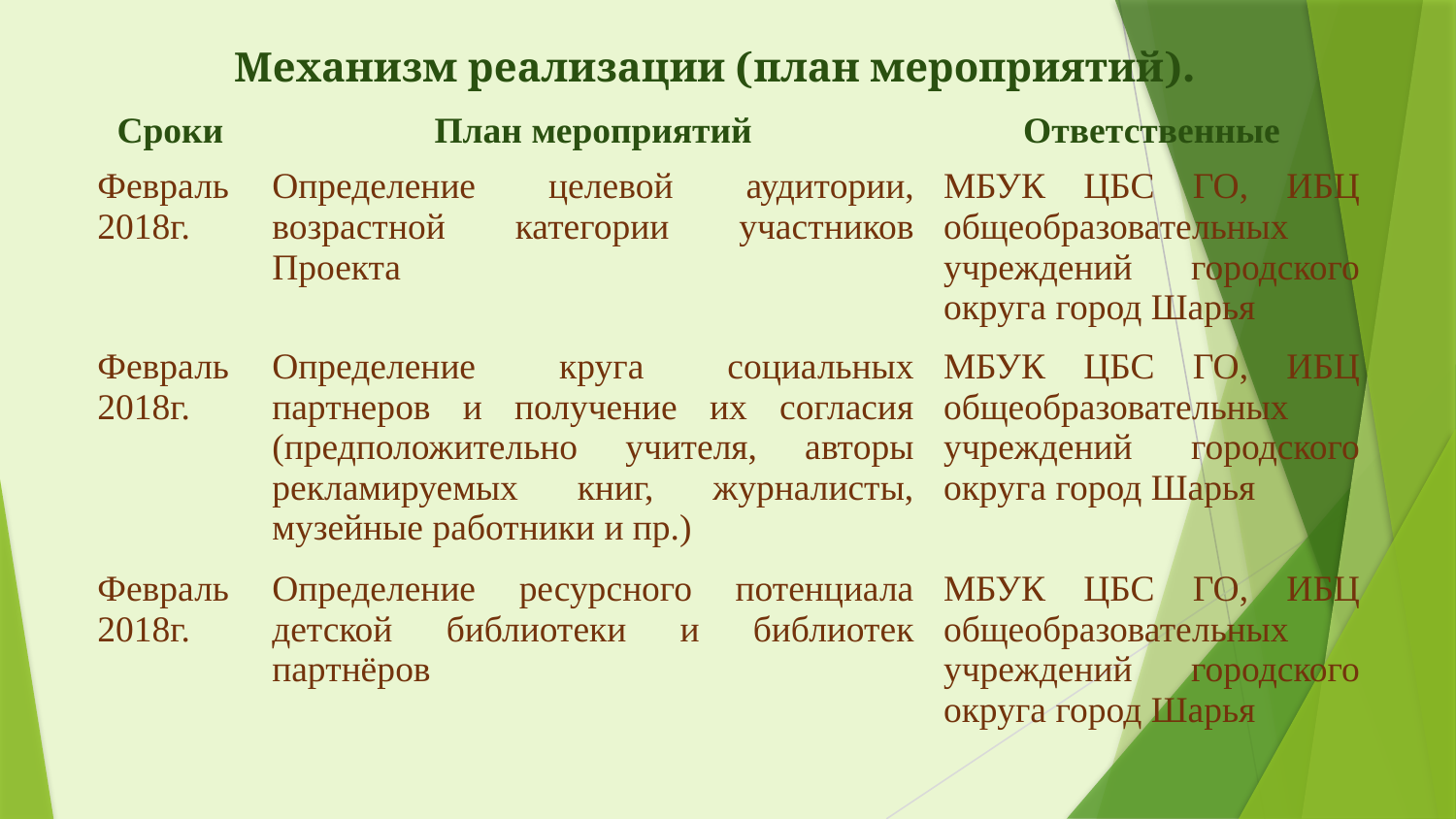

# Механизм реализации (план мероприятий).
| Сроки | План мероприятий | Ответственные |
| --- | --- | --- |
| Февраль 2018г. | Определение целевой аудитории, возрастной категории участников Проекта | МБУК ЦБС ГО, ИБЦ общеобразовательных учреждений городского округа город Шарья |
| Февраль 2018г. | Определение круга социальных партнеров и получение их согласия (предположительно учителя, авторы рекламируемых книг, журналисты, музейные работники и пр.) | МБУК ЦБС ГО, ИБЦ общеобразовательных учреждений городского округа город Шарья |
| Февраль 2018г. | Определение ресурсного потенциала детской библиотеки и библиотек партнёров | МБУК ЦБС ГО, ИБЦ общеобразовательных учреждений городского округа город Шарья |